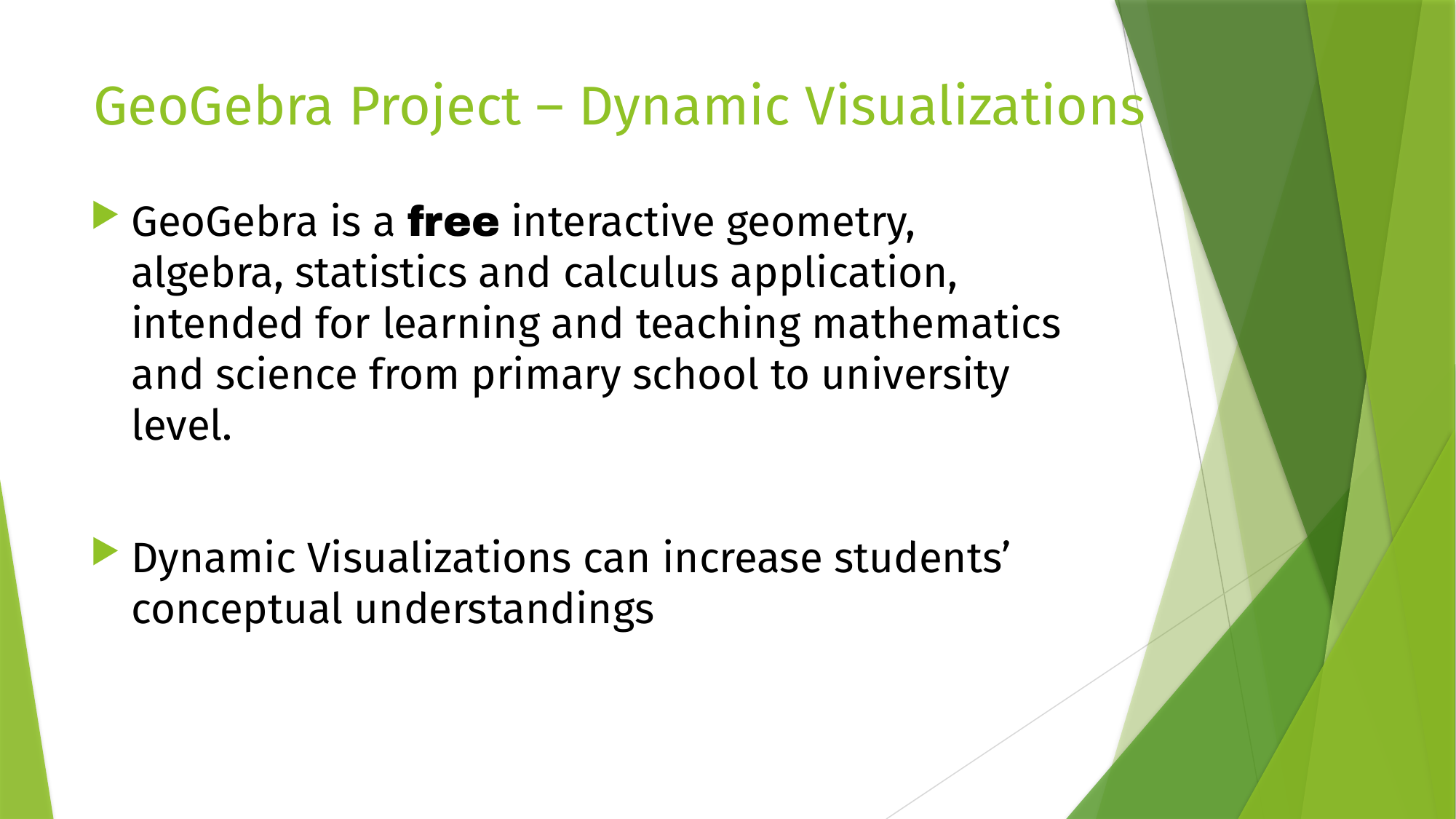

# GeoGebra Project – Dynamic Visualizations
GeoGebra is a free interactive geometry, algebra, statistics and calculus application, intended for learning and teaching mathematics and science from primary school to university level.

Dynamic Visualizations can increase students’ conceptual understandings